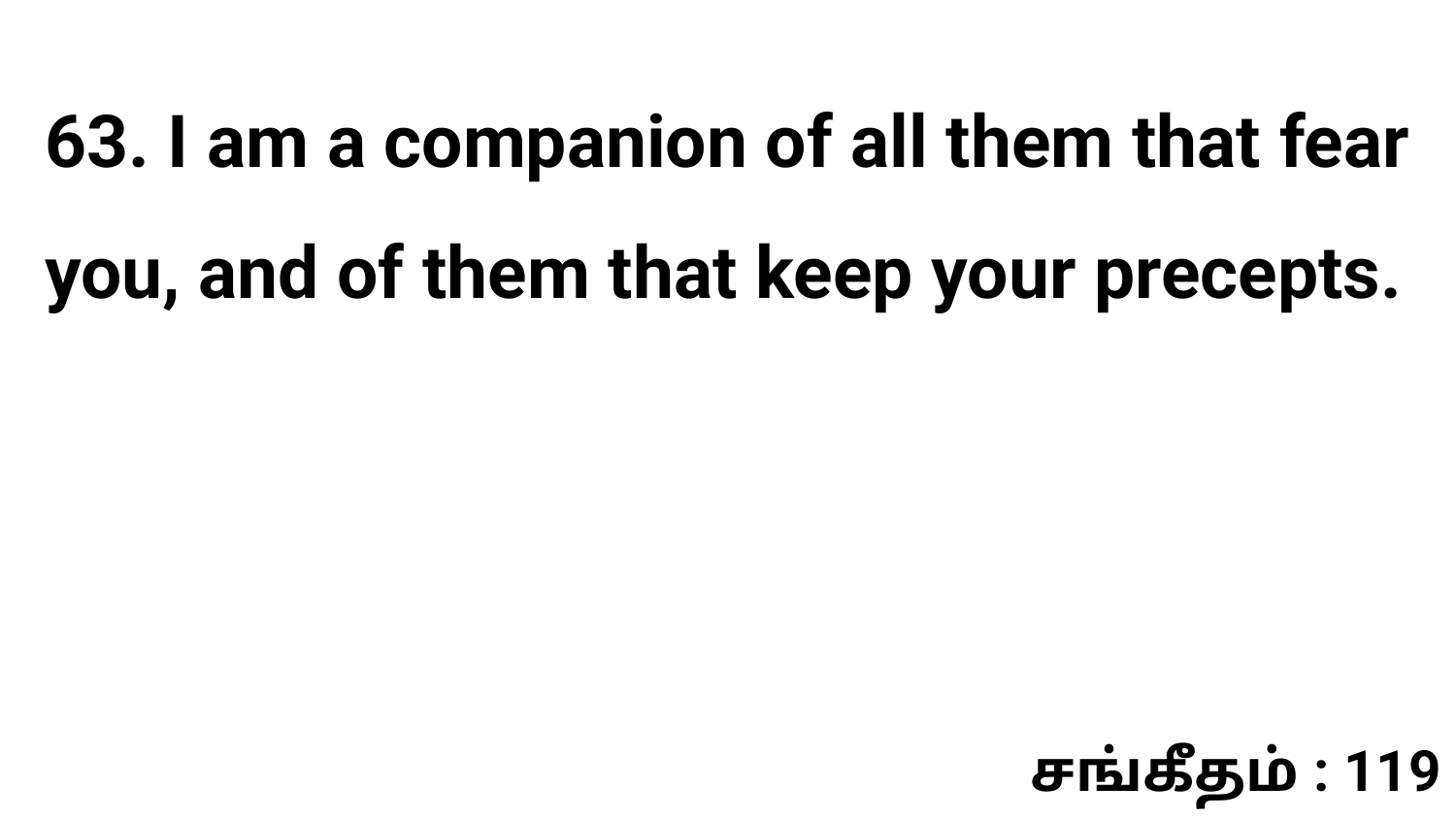

63. I am a companion of all them that fear you, and of them that keep your precepts.
சங்கீதம் : 119